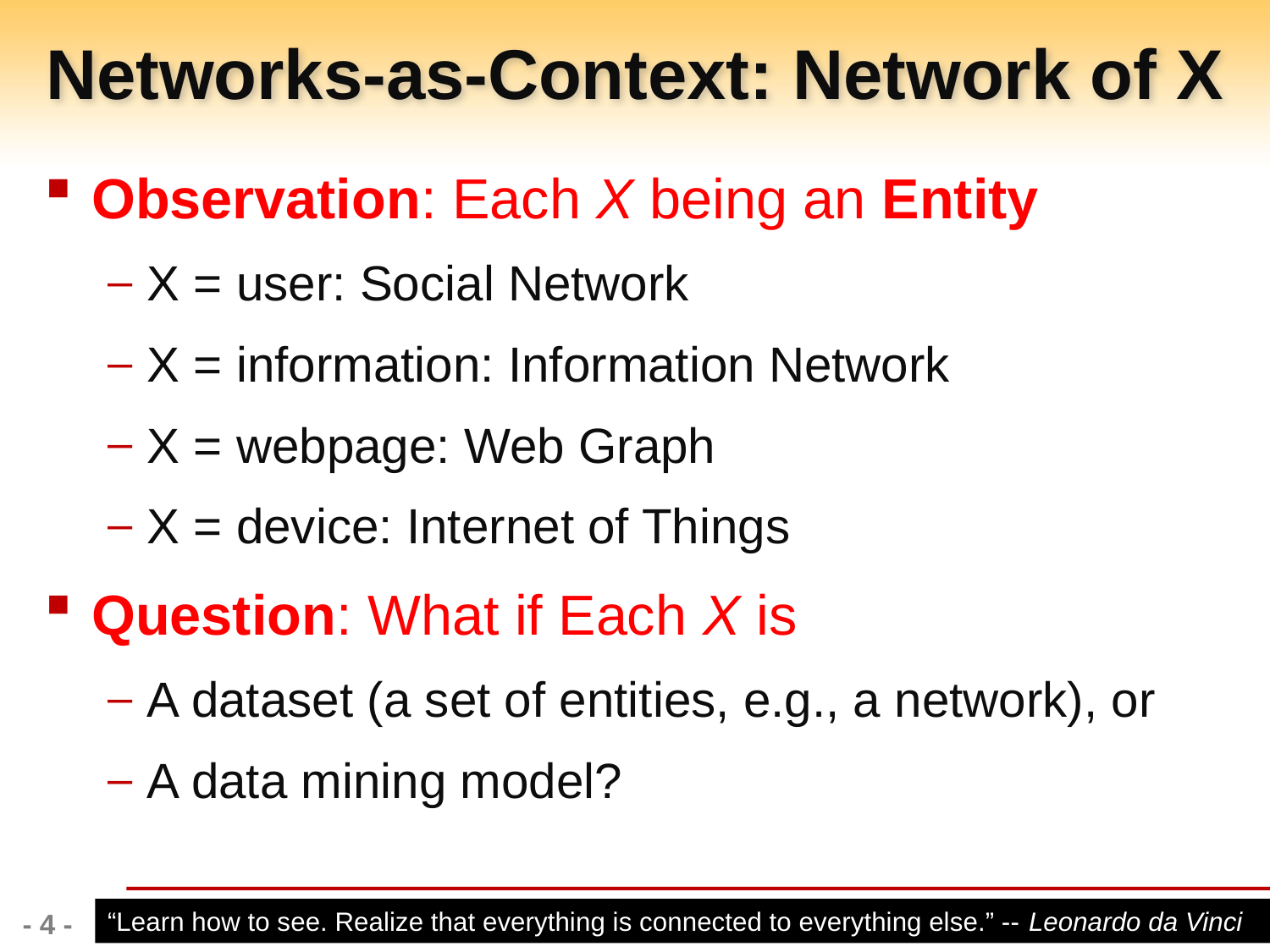

# Networks-as-Context: Network of X
Observation: Each X being an Entity
X = user: Social Network
X = information: Information Network
X = webpage: Web Graph
X = device: Internet of Things
Question: What if Each X is
A dataset (a set of entities, e.g., a network), or
A data mining model?

“Learn how to see. Realize that everything is connected to everything else.” -- Leonardo da Vinci
- 4 -